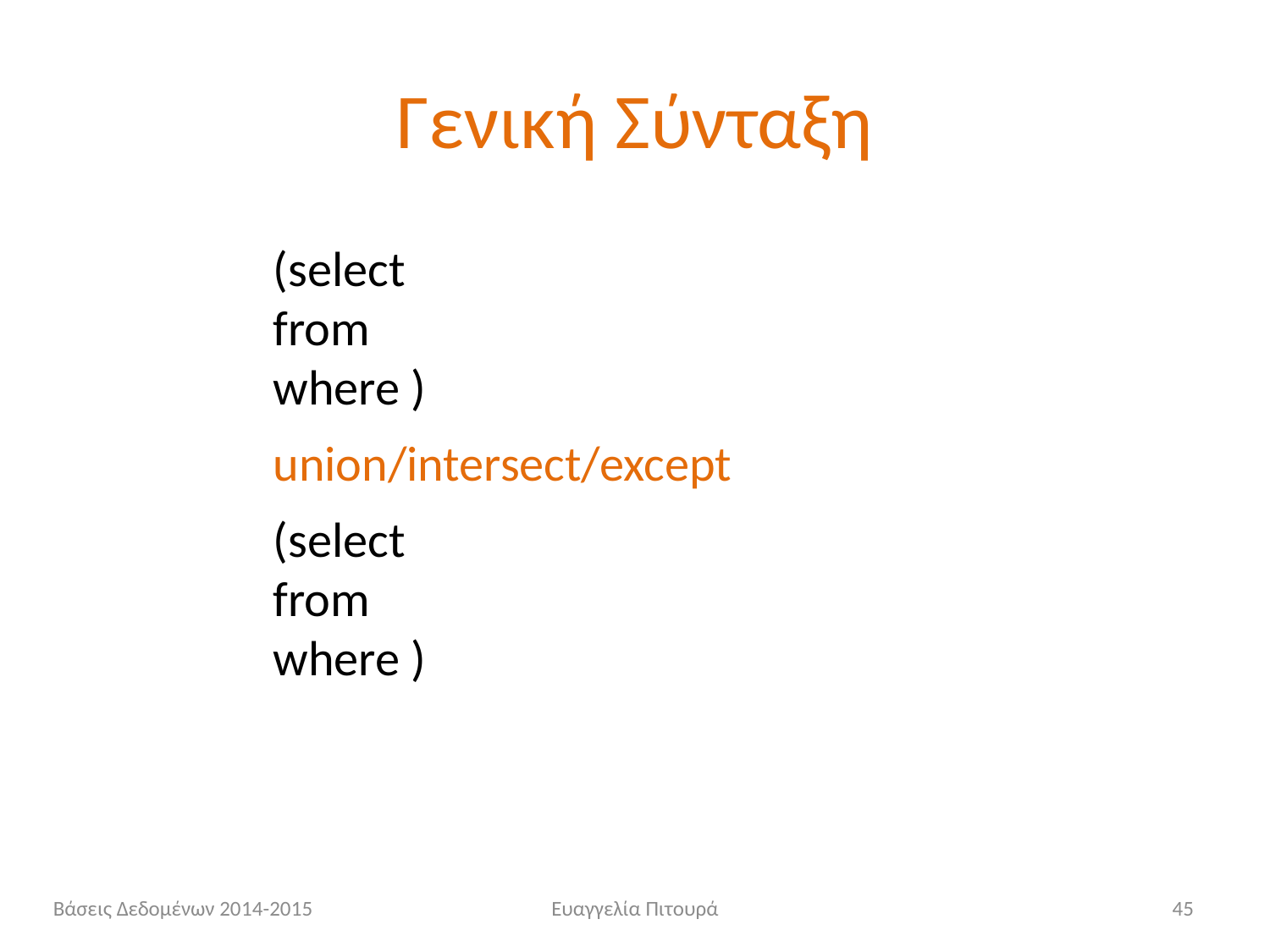

# Γενική Σύνταξη
(select
from
where )

union/intersect/except

(select
from
where )
Βάσεις Δεδομένων 2014-2015
Ευαγγελία Πιτουρά
45